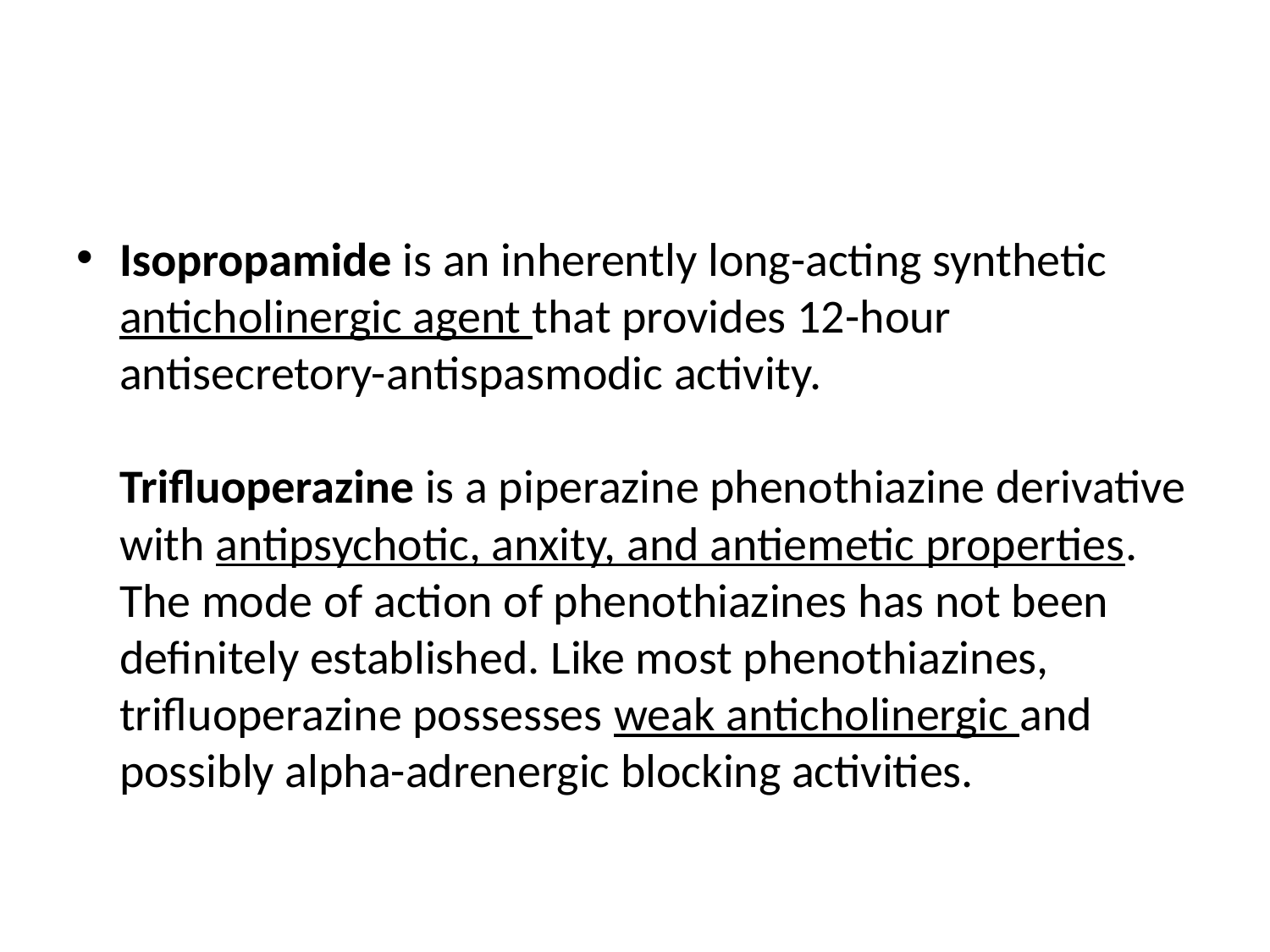

#
Isopropamide is an inherently long-acting synthetic anticholinergic agent that provides 12-hour antisecretory-antispasmodic activity.
Trifluoperazine is a piperazine phenothiazine derivative with antipsychotic, anxity, and antiemetic properties. The mode of action of phenothiazines has not been definitely established. Like most phenothiazines, trifluoperazine possesses weak anticholinergic and possibly alpha-adrenergic blocking activities.